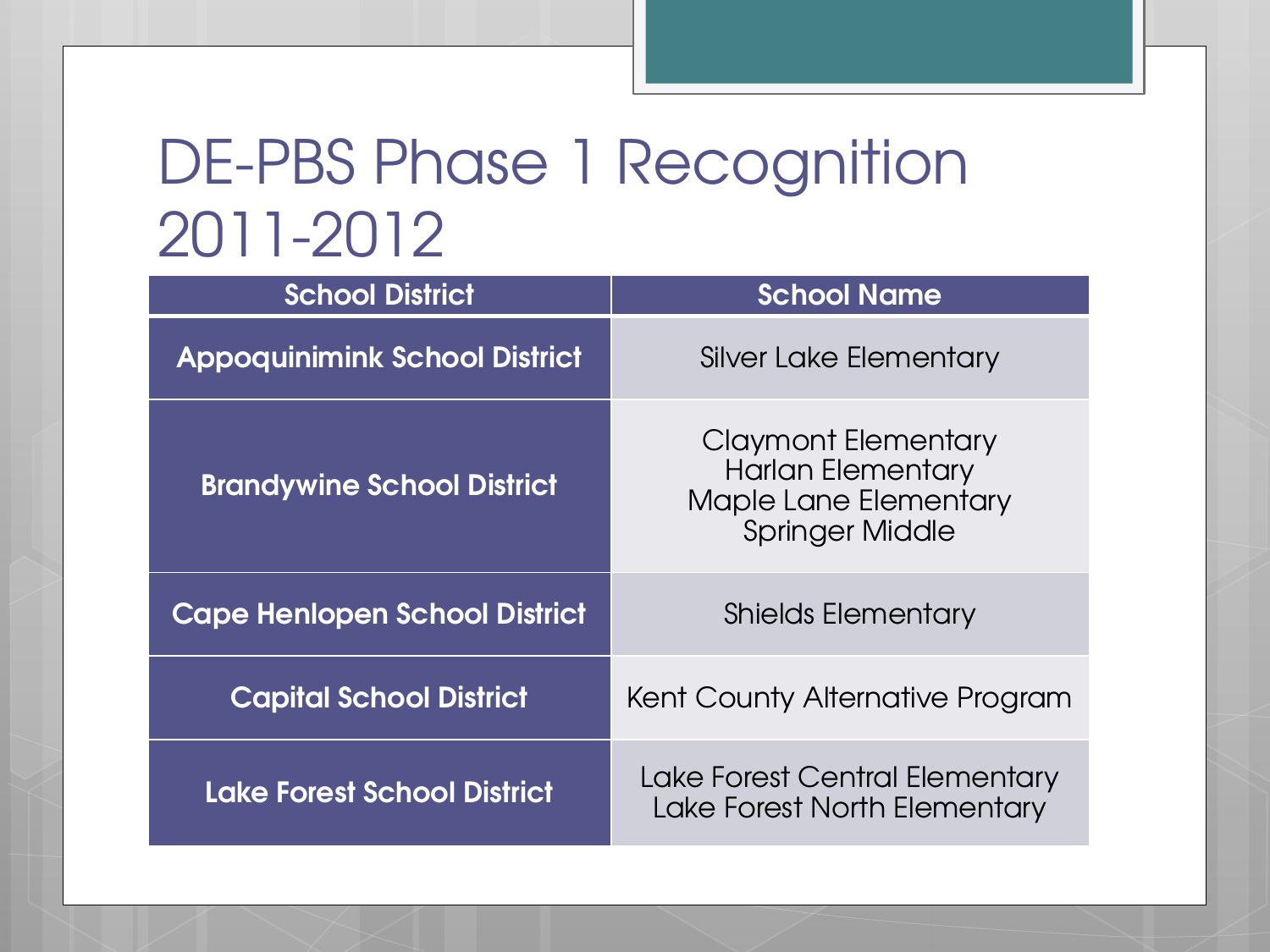

# DE-PBS Phase 1 Recognition 2011-2012
| School District | School Name |
| --- | --- |
| Appoquinimink School District | Silver Lake Elementary |
| Brandywine School District | Claymont Elementary Harlan Elementary Maple Lane Elementary Springer Middle |
| Cape Henlopen School District | Shields Elementary |
| Capital School District | Kent County Alternative Program |
| Lake Forest School District | Lake Forest Central Elementary Lake Forest North Elementary |